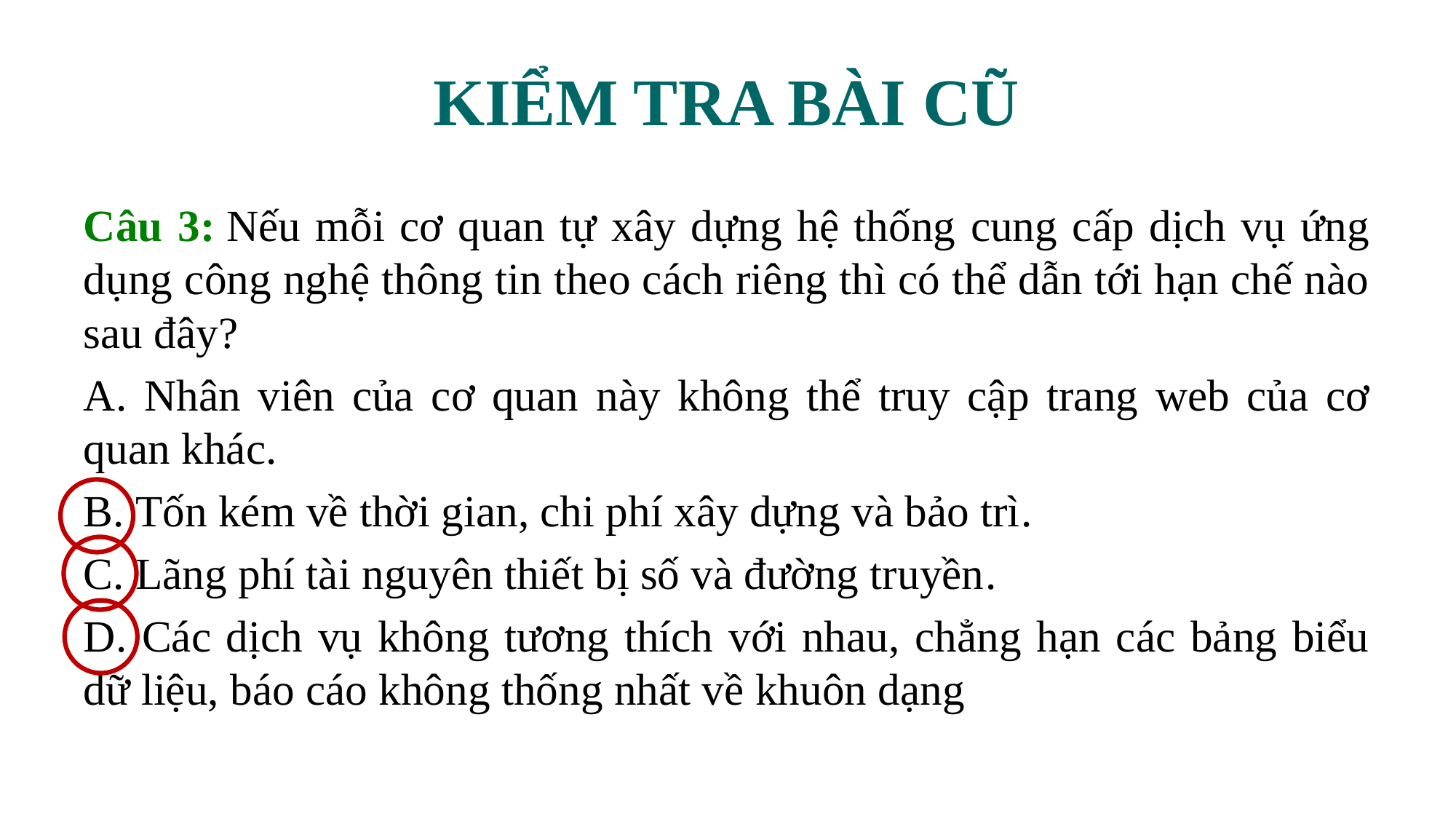

# KIỂM TRA BÀI CŨ
Câu 3: Nếu mỗi cơ quan tự xây dựng hệ thống cung cấp dịch vụ ứng dụng công nghệ thông tin theo cách riêng thì có thể dẫn tới hạn chế nào sau đây?
A. Nhân viên của cơ quan này không thể truy cập trang web của cơ quan khác.
B. Tốn kém về thời gian, chi phí xây dựng và bảo trì.
C. Lãng phí tài nguyên thiết bị số và đường truyền.
D. Các dịch vụ không tương thích với nhau, chẳng hạn các bảng biểu dữ liệu, báo cáo không thống nhất về khuôn dạng